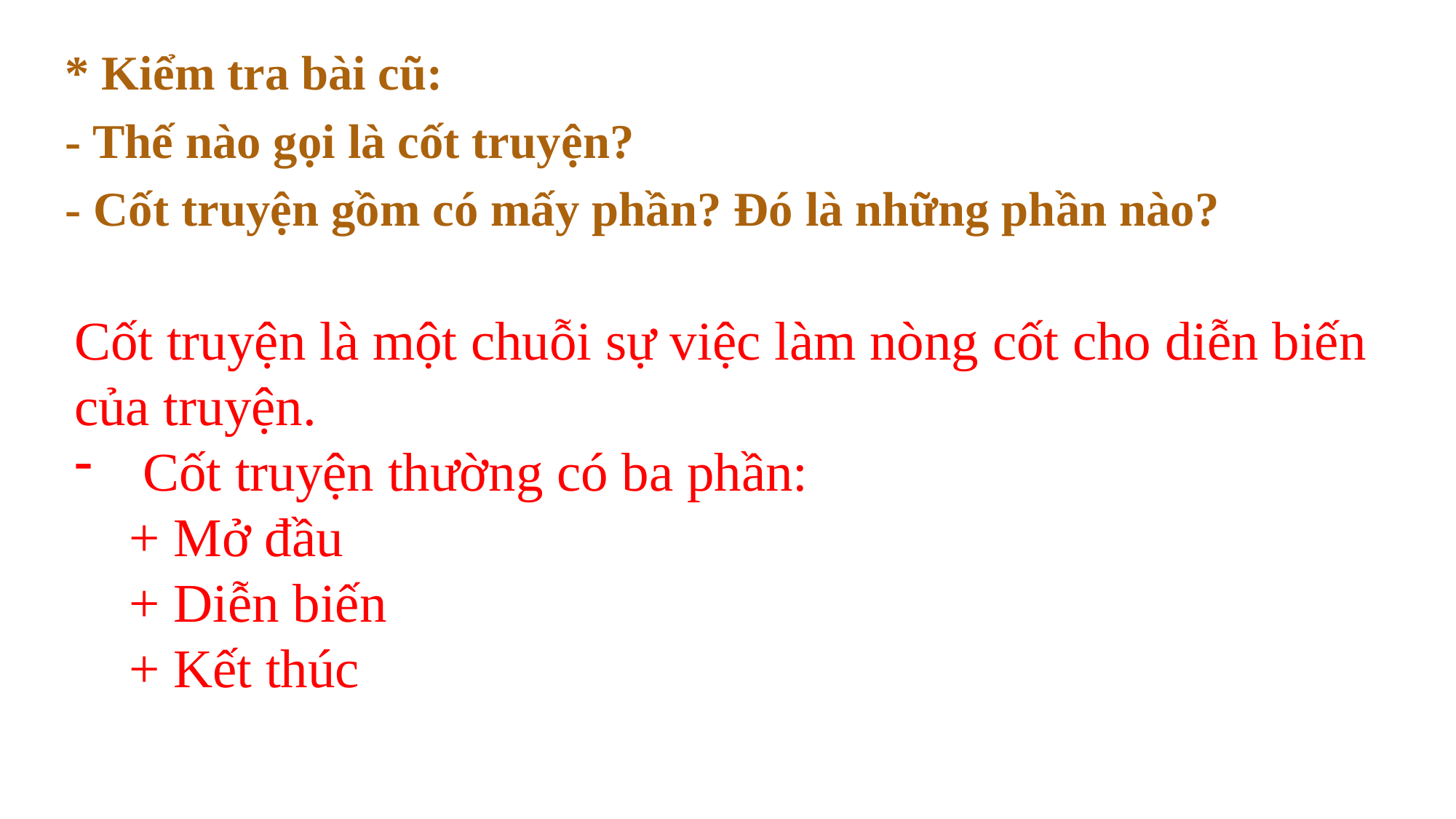

* Kiểm tra bài cũ:
- Thế nào gọi là cốt truyện?
- Cốt truyện gồm có mấy phần? Đó là những phần nào?
Cốt truyện là một chuỗi sự việc làm nòng cốt cho diễn biến
của truyện.
Cốt truyện thường có ba phần:
    + Mở đầu
    + Diễn biến
    + Kết thúc